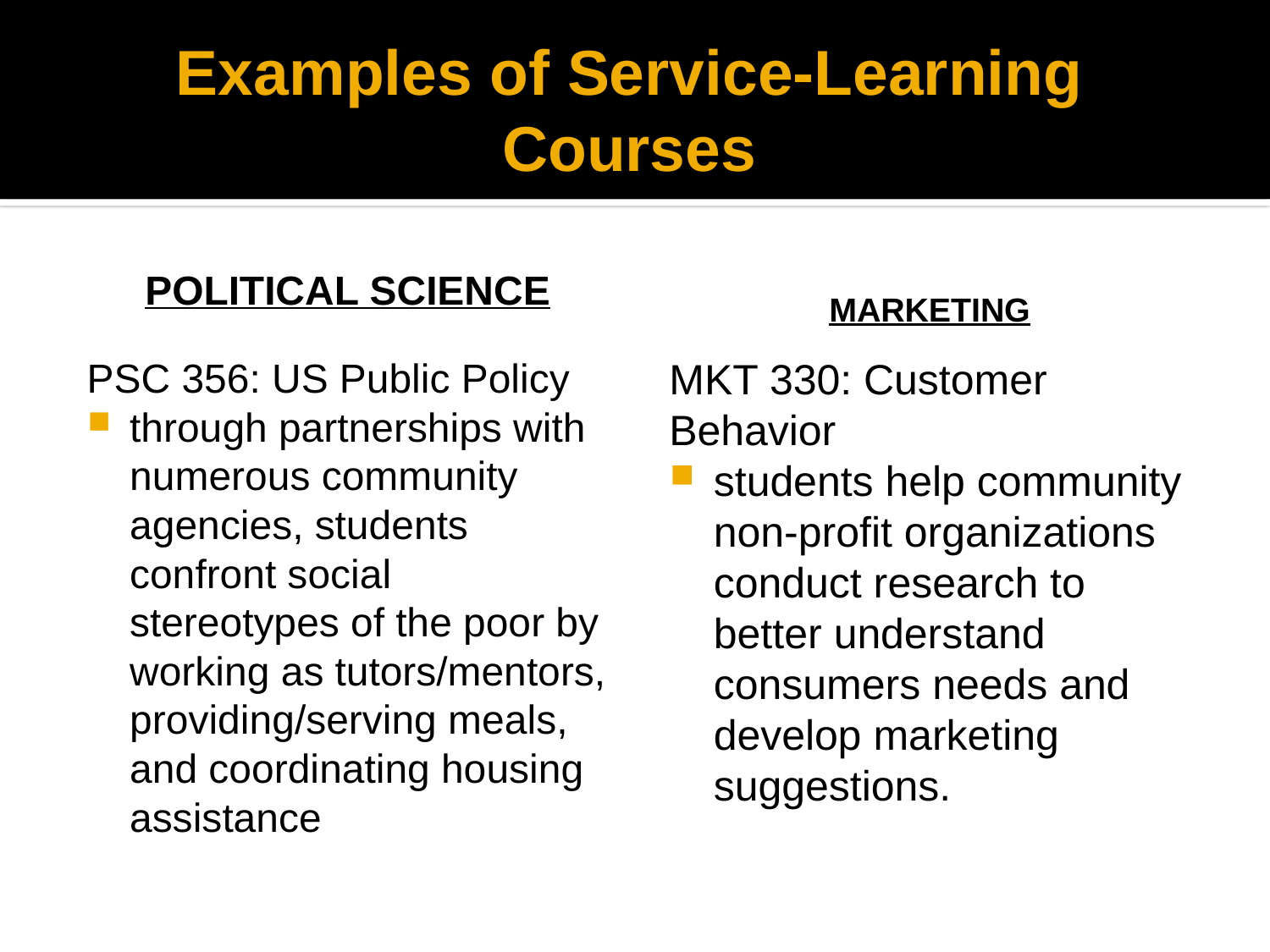

# Examples of Service-Learning  Courses
Political science

MARKETING

PSC 356: US Public Policy
through partnerships with numerous community agencies, students confront social stereotypes of the poor by working as tutors/mentors, providing/serving meals, and coordinating housing assistance
MKT 330: Customer Behavior
students help community non-profit organizations conduct research to better understand consumers needs and develop marketing suggestions.